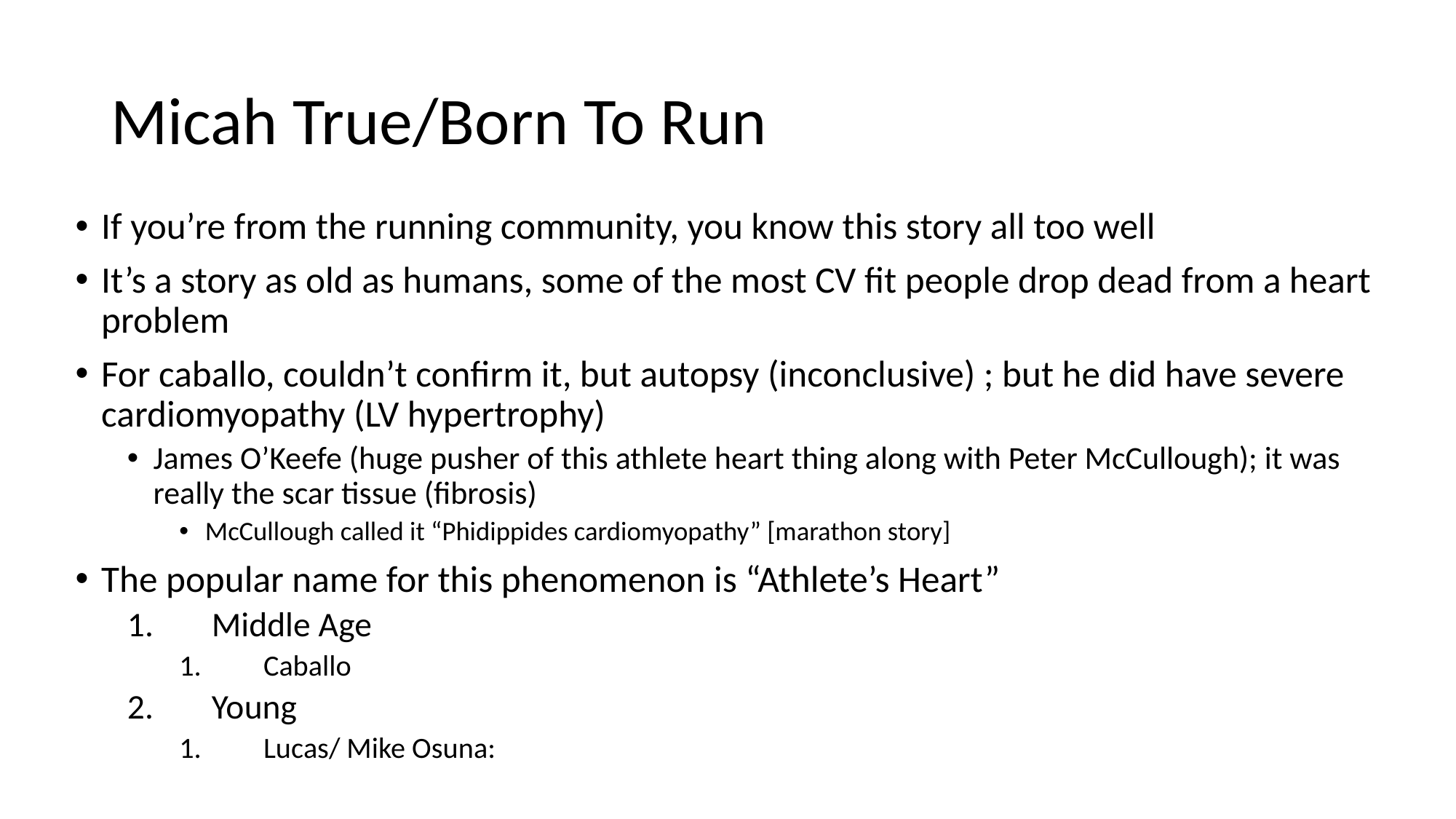

# Micah True/Born To Run
If you’re from the running community, you know this story all too well
It’s a story as old as humans, some of the most CV fit people drop dead from a heart problem
For caballo, couldn’t confirm it, but autopsy (inconclusive) ; but he did have severe cardiomyopathy (LV hypertrophy)
James O’Keefe (huge pusher of this athlete heart thing along with Peter McCullough); it was really the scar tissue (fibrosis)
McCullough called it “Phidippides cardiomyopathy” [marathon story]
The popular name for this phenomenon is “Athlete’s Heart”
Middle Age
Caballo
Young
Lucas/ Mike Osuna: